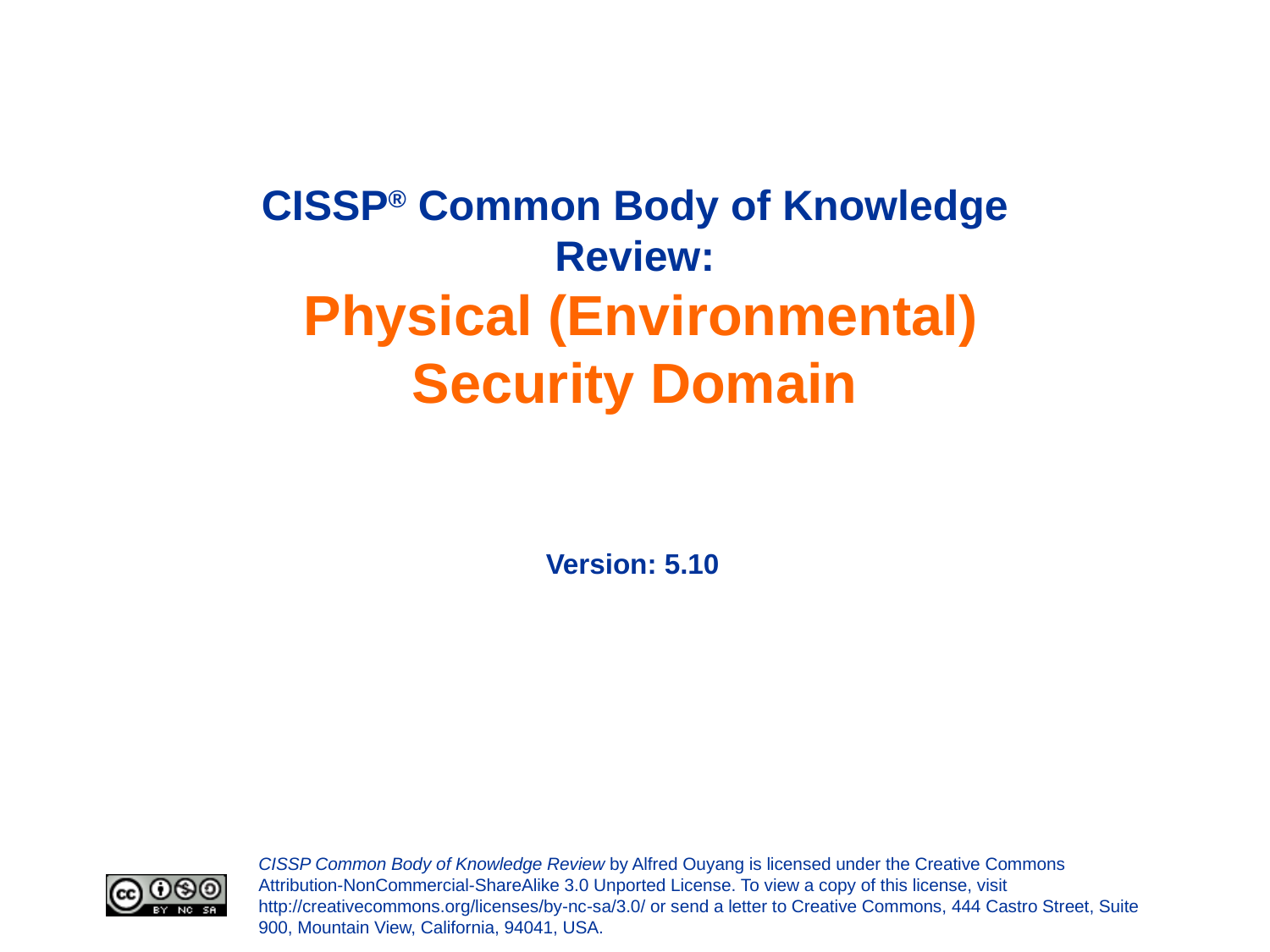

# CISSP® Common Body of Knowledge Review: Physical (Environmental) Security Domain
Version: 5.10